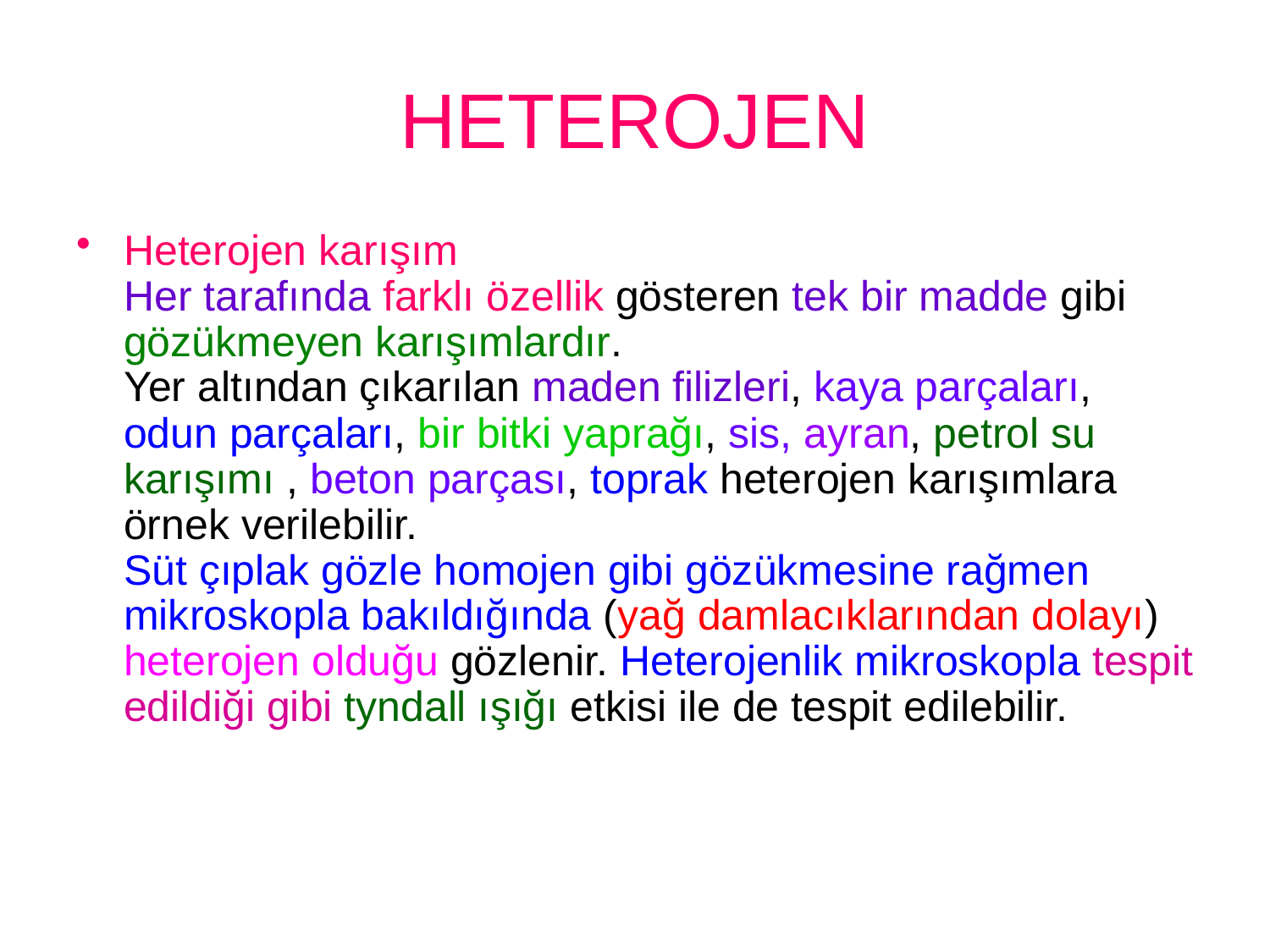

# HETEROJEN
Heterojen karışım
Her tarafında farklı özellik gösteren tek bir madde gibi gözükmeyen karışımlardır.
Yer altından çıkarılan maden filizleri, kaya parçaları, odun parçaları, bir bitki yaprağı, sis, ayran, petrol su karışımı , beton parçası, toprak heterojen karışımlara örnek verilebilir.
Süt çıplak gözle homojen gibi gözükmesine rağmen mikroskopla bakıldığında (yağ damlacıklarından dolayı) heterojen olduğu gözlenir. Heterojenlik mikroskopla tespit edildiği gibi tyndall ışığı etkisi ile de tespit edilebilir.